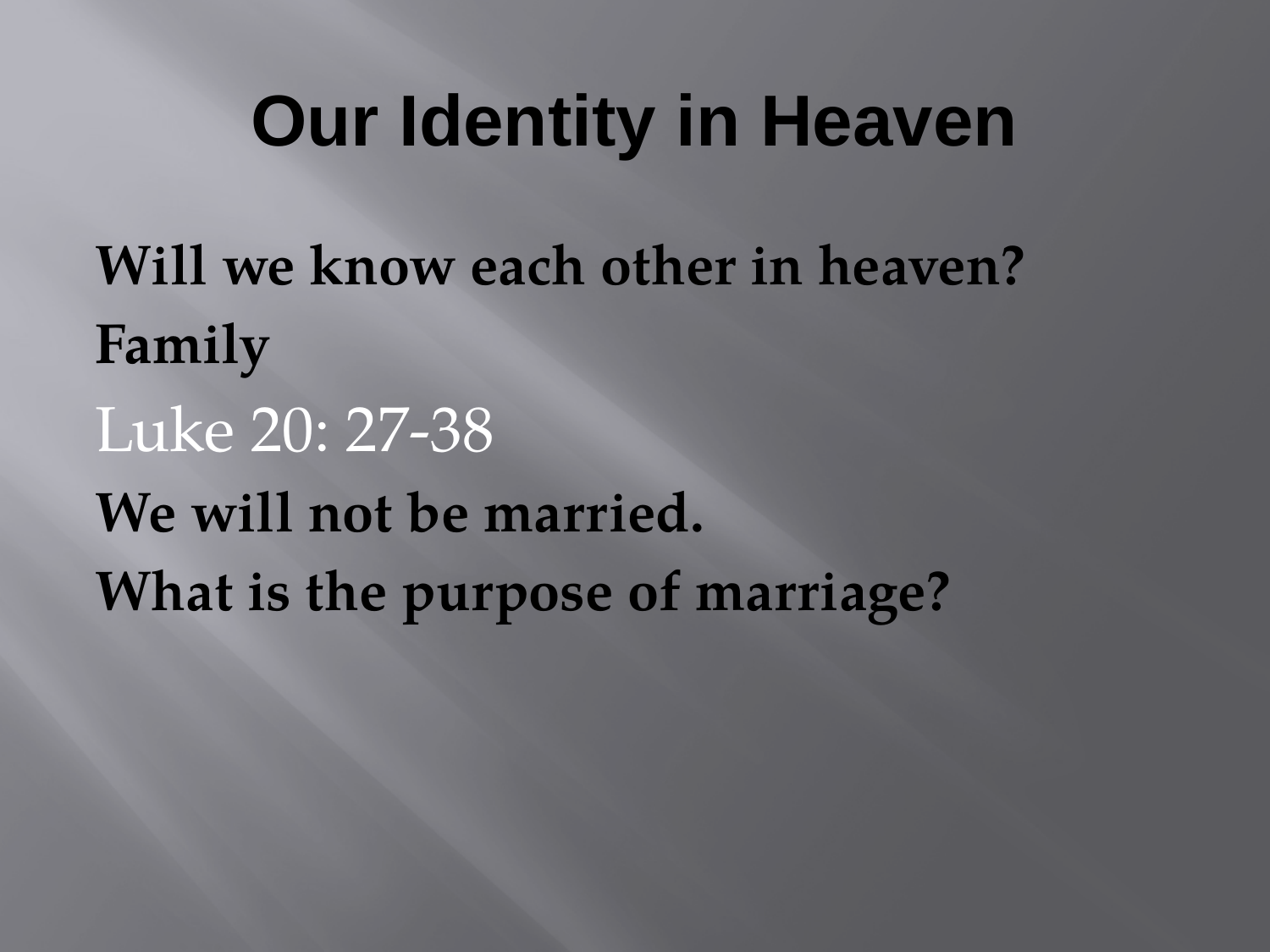

# Our Identity in Heaven
Will we know each other in heaven?
Family
Luke 20: 27-38
We will not be married.
What is the purpose of marriage?